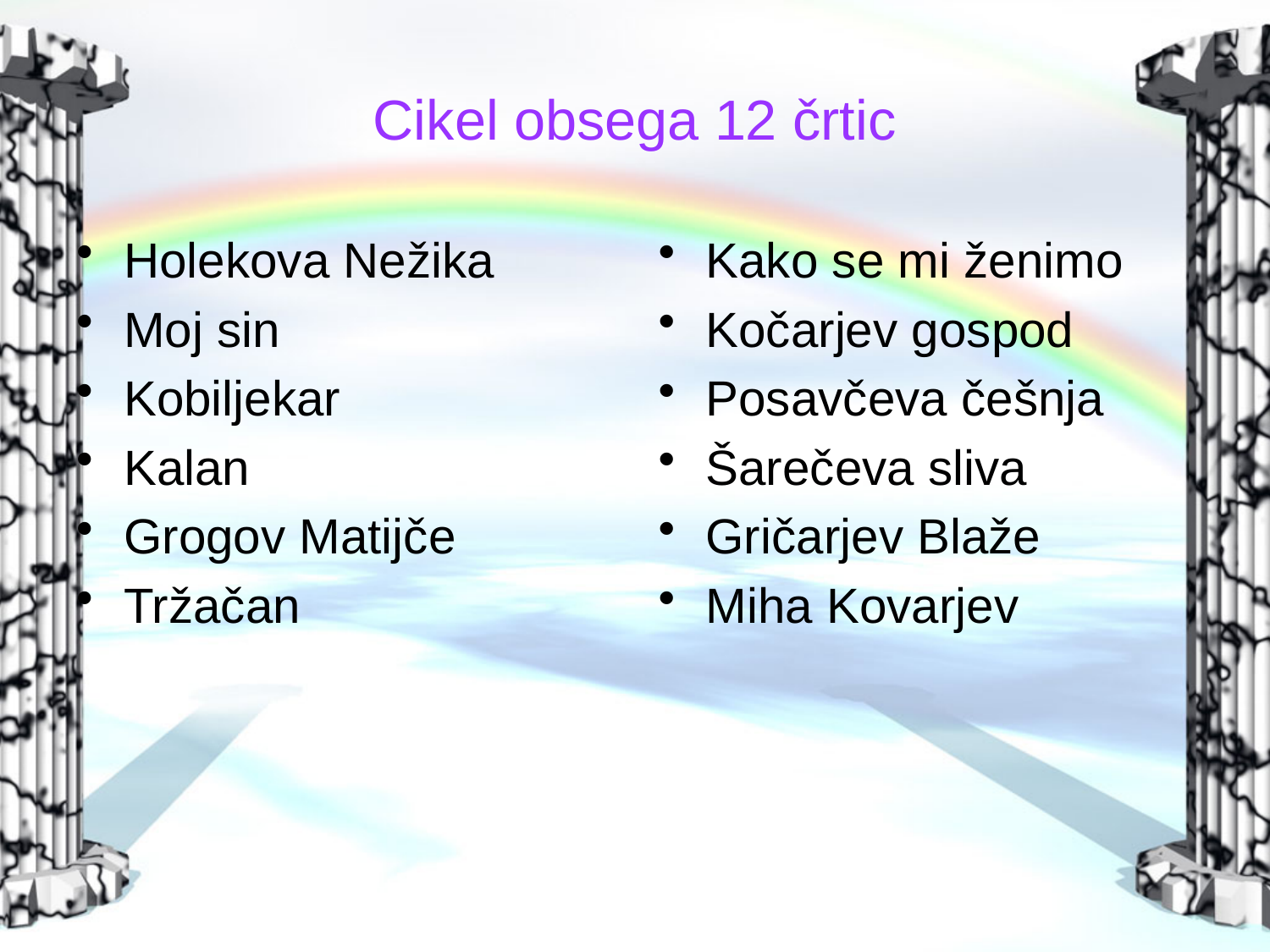

# Cikel obsega 12 črtic
Holekova Nežika
Moj sin
Kobiljekar
Kalan
Grogov Matijče
Tržačan
Kako se mi ženimo
Kočarjev gospod
Posavčeva češnja
Šarečeva sliva
Gričarjev Blaže
Miha Kovarjev